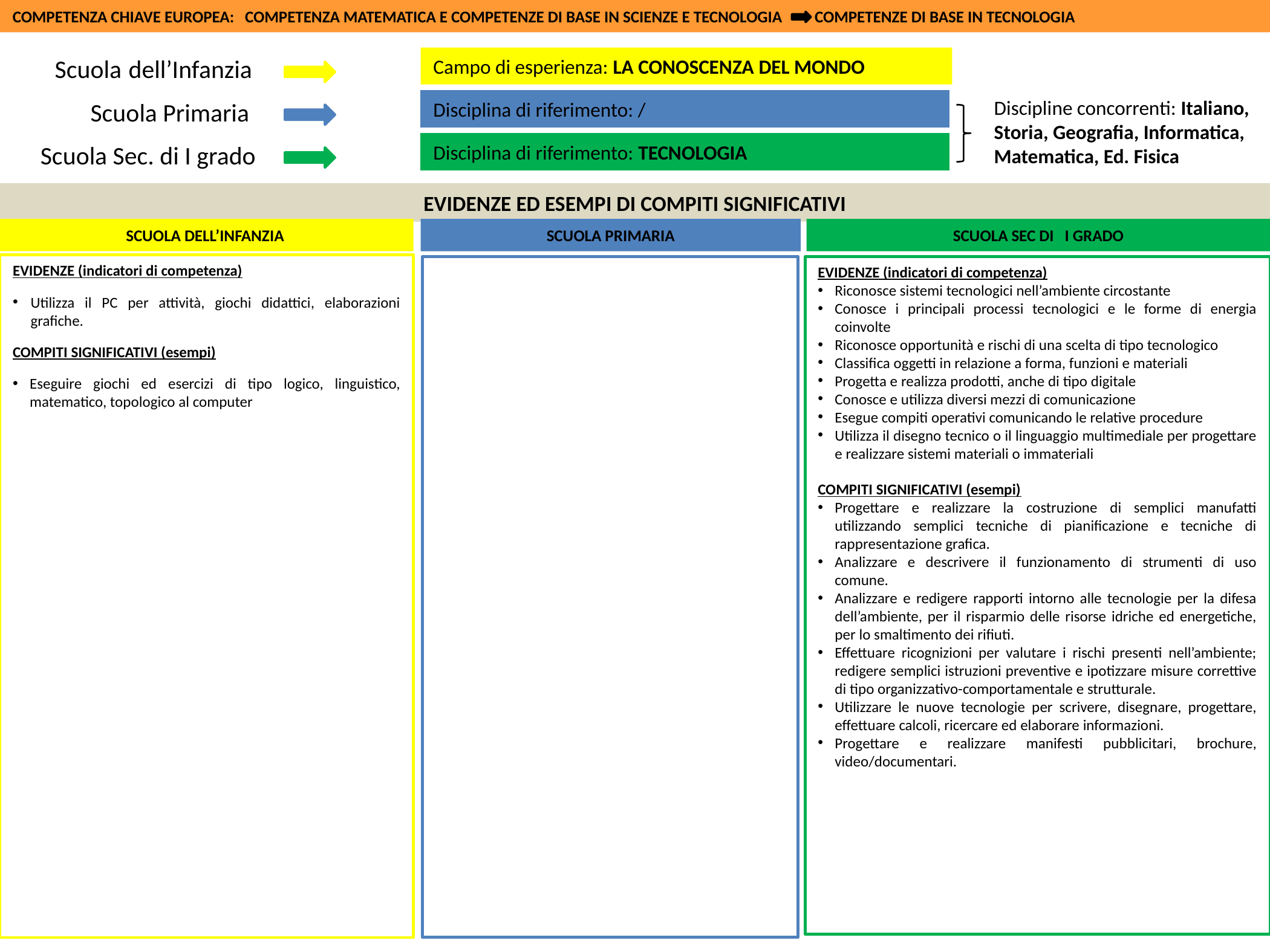

COMPETENZA CHIAVE EUROPEA:   COMPETENZA MATEMATICA E COMPETENZE DI BASE IN SCIENZE E TECNOLOGIA         COMPETENZE DI BASE IN TECNOLOGIA

Scuola dell’Infanzia
Campo di esperienza: LA CONOSCENZA DEL MONDO

Scuola Primaria
Discipline concorrenti: Italiano, Storia, Geografia, Informatica, Matematica, Ed. Fisica
Disciplina di riferimento: /

Scuola Sec. di I grado
Disciplina di riferimento: TECNOLOGIA

EVIDENZE ED ESEMPI DI COMPITI SIGNIFICATIVI
SCUOLA DELL’INFANZIA
SCUOLA PRIMARIA
SCUOLA SEC DI   I GRADO
EVIDENZE (indicatori di competenza)

Utilizza il PC per attività, giochi didattici, elaborazioni grafiche.

COMPITI SIGNIFICATIVI (esempi)

Eseguire giochi ed esercizi di tipo logico, linguistico, matematico, topologico al computer

EVIDENZE (indicatori di competenza)
Riconosce sistemi tecnologici nell’ambiente circostante
Conosce i principali processi tecnologici e le forme di energia coinvolte
Riconosce opportunità e rischi di una scelta di tipo tecnologico
Classifica oggetti in relazione a forma, funzioni e materiali
Progetta e realizza prodotti, anche di tipo digitale
Conosce e utilizza diversi mezzi di comunicazione
Esegue compiti operativi comunicando le relative procedure
Utilizza il disegno tecnico o il linguaggio multimediale per progettare e realizzare sistemi materiali o immateriali

COMPITI SIGNIFICATIVI (esempi)
Progettare e realizzare la costruzione di semplici manufatti utilizzando semplici tecniche di pianificazione e tecniche di rappresentazione grafica.
Analizzare e descrivere il funzionamento di strumenti di uso comune.
Analizzare e redigere rapporti intorno alle tecnologie per la difesa dell’ambiente, per il risparmio delle risorse idriche ed energetiche, per lo smaltimento dei rifiuti.
Effettuare ricognizioni per valutare i rischi presenti nell’ambiente; redigere semplici istruzioni preventive e ipotizzare misure correttive di tipo organizzativo-comportamentale e strutturale.
Utilizzare le nuove tecnologie per scrivere, disegnare, progettare, effettuare calcoli, ricercare ed elaborare informazioni.
Progettare e realizzare manifesti pubblicitari, brochure, video/documentari.